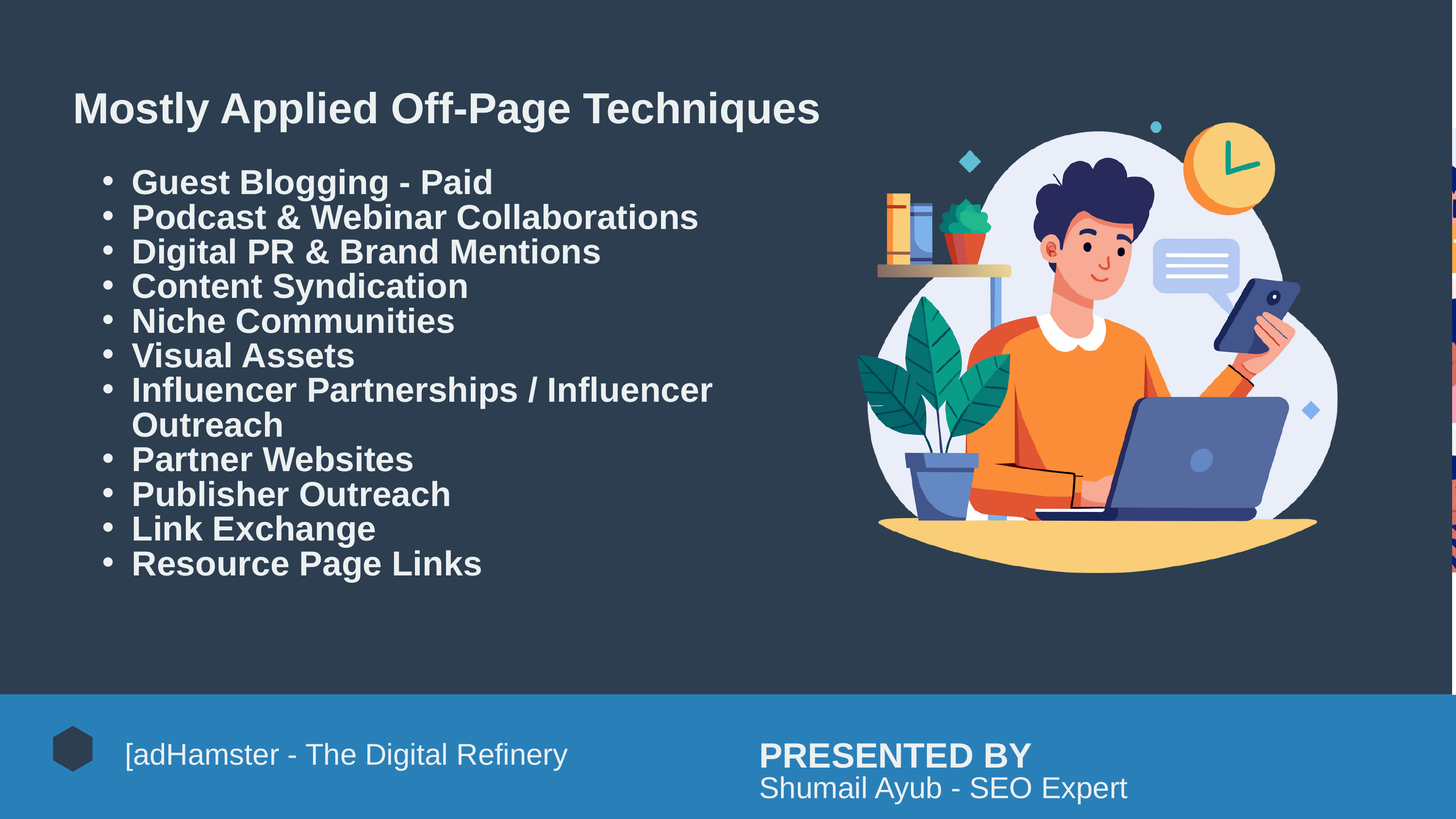

Mostly Applied Off-Page Techniques

Guest Blogging - Paid
Podcast & Webinar Collaborations
Digital PR & Brand Mentions
Content Syndication
Niche Communities
Visual Assets
Influencer Partnerships / Influencer Outreach
Partner Websites
Publisher Outreach
Link Exchange
Resource Page Links

PRESENTED BY
Shumail Ayub - SEO Expert
[adHamster - The Digital Refinery